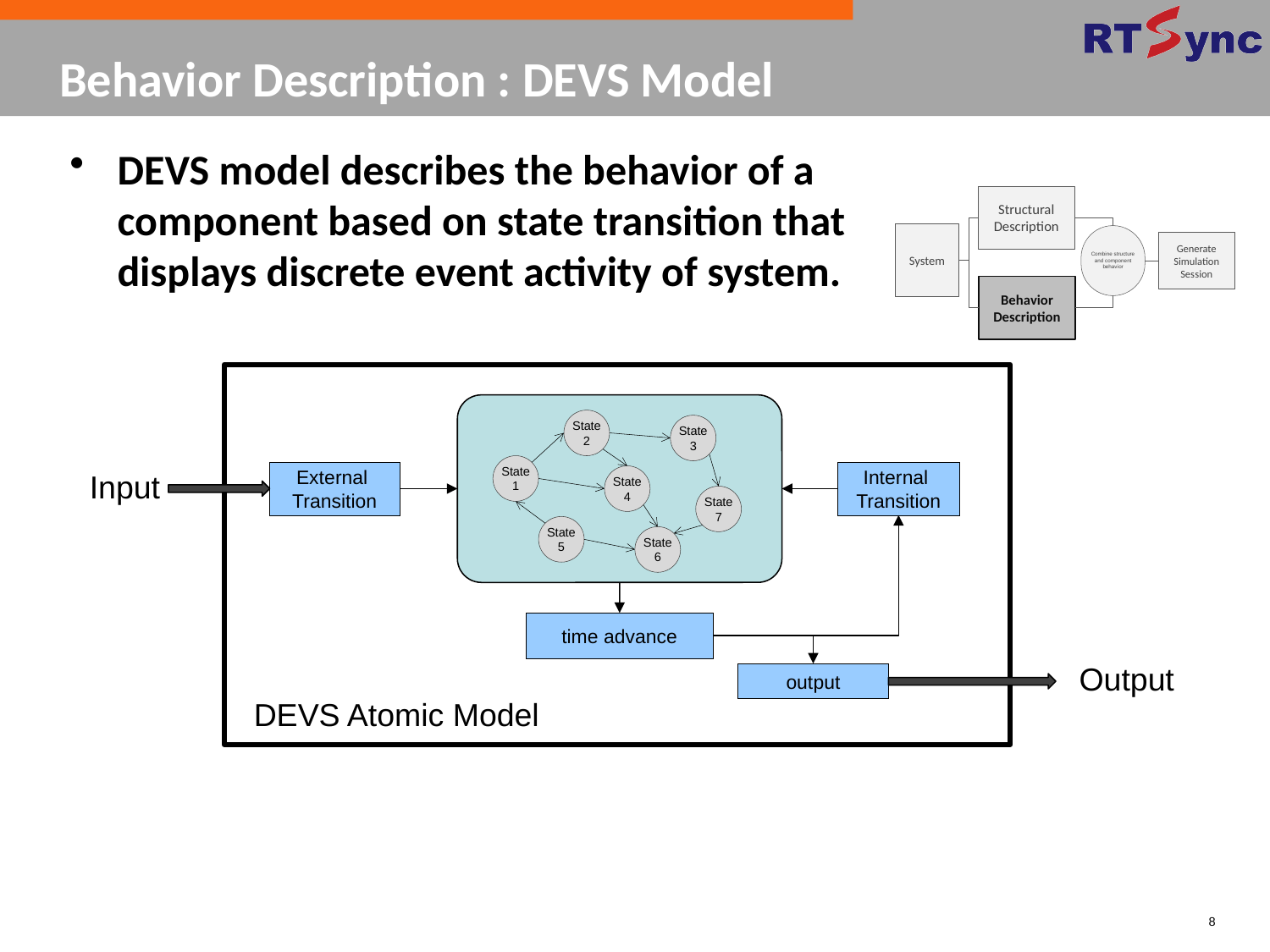

# Behavior Description : DEVS Model
DEVS model describes the behavior of a component based on state transition that displays discrete event activity of system.
Structural Description
System
Combine structure and component behavior
Generate Simulation
Session
Behavior Description

State2
State3

State1
Input
External
Transition
Internal
Transition
State4
State7
State5
State6

time advance
Output
output
DEVS Atomic Model
8